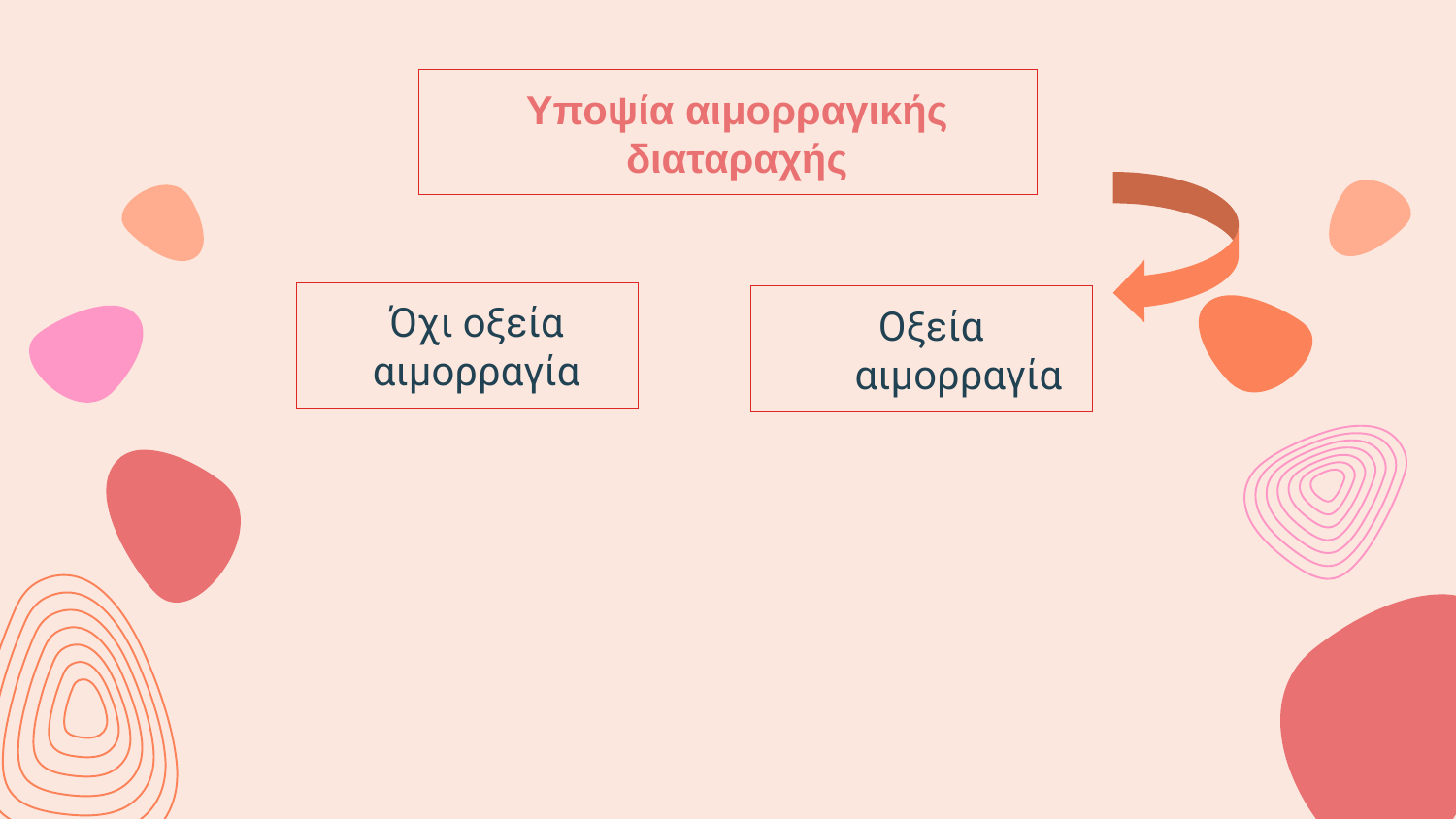

Υποψία αιμορραγικής
διαταραχής

Όχι οξεία
αιμορραγία
Οξεία αιμορραγία